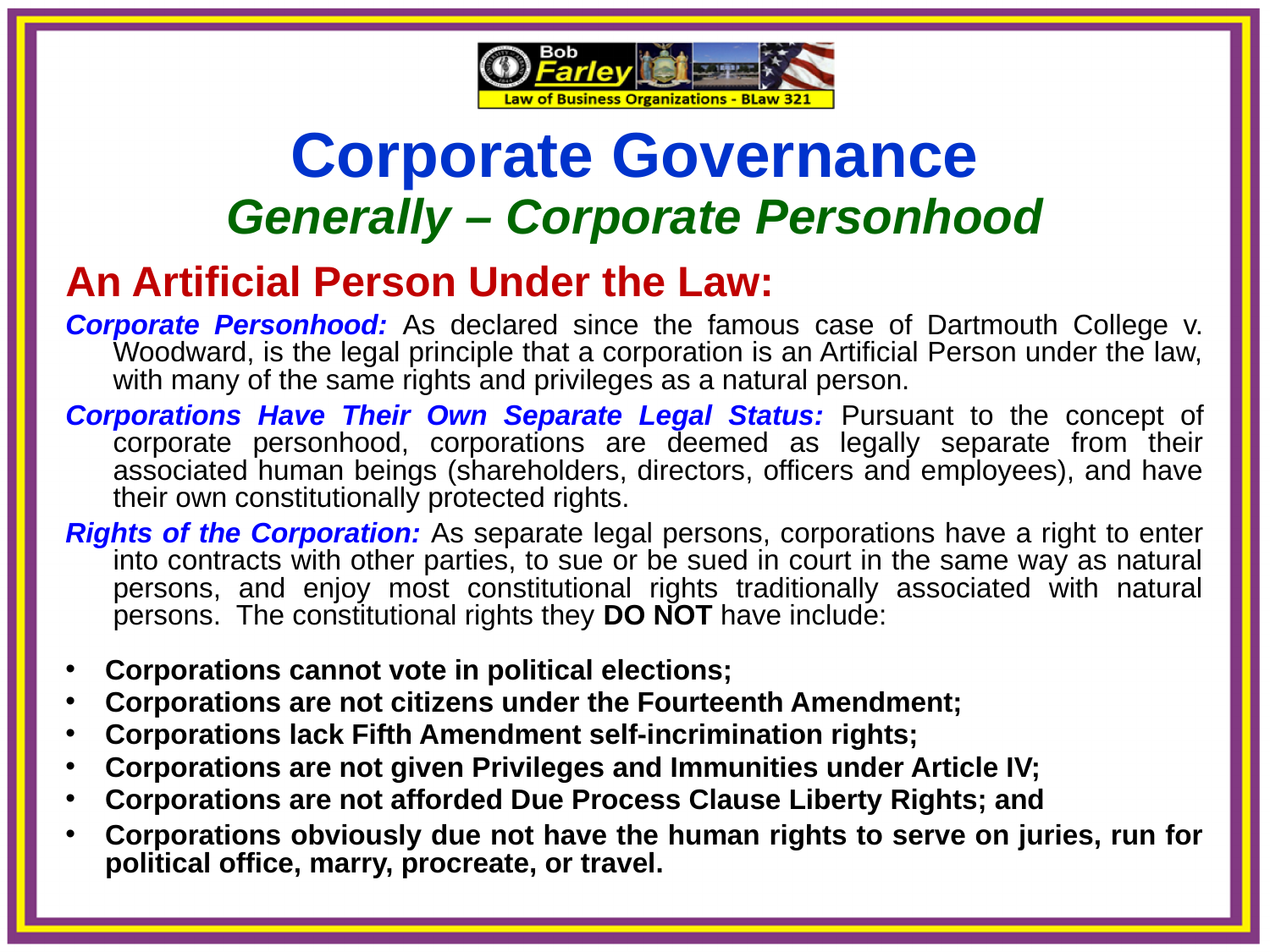

Corporate Governance
Generally – Corporate Personhood

An Artificial Person Under the Law:

Corporate Personhood: As declared since the famous case of Dartmouth College v. Woodward, is the legal principle that a corporation is an Artificial Person under the law, with many of the same rights and privileges as a natural person.

Corporations Have Their Own Separate Legal Status: Pursuant to the concept of corporate personhood, corporations are deemed as legally separate from their associated human beings (shareholders, directors, officers and employees), and have their own constitutionally protected rights.

Rights of the Corporation: As separate legal persons, corporations have a right to enter into contracts with other parties, to sue or be sued in court in the same way as natural persons, and enjoy most constitutional rights traditionally associated with natural persons.  The constitutional rights they DO NOT have include:

Corporations cannot vote in political elections;

Corporations are not citizens under the Fourteenth Amendment;

Corporations lack Fifth Amendment self-incrimination rights;

Corporations are not given Privileges and Immunities under Article IV;

Corporations are not afforded Due Process Clause Liberty Rights; and

Corporations obviously due not have the human rights to serve on juries, run for political office, marry, procreate, or travel.